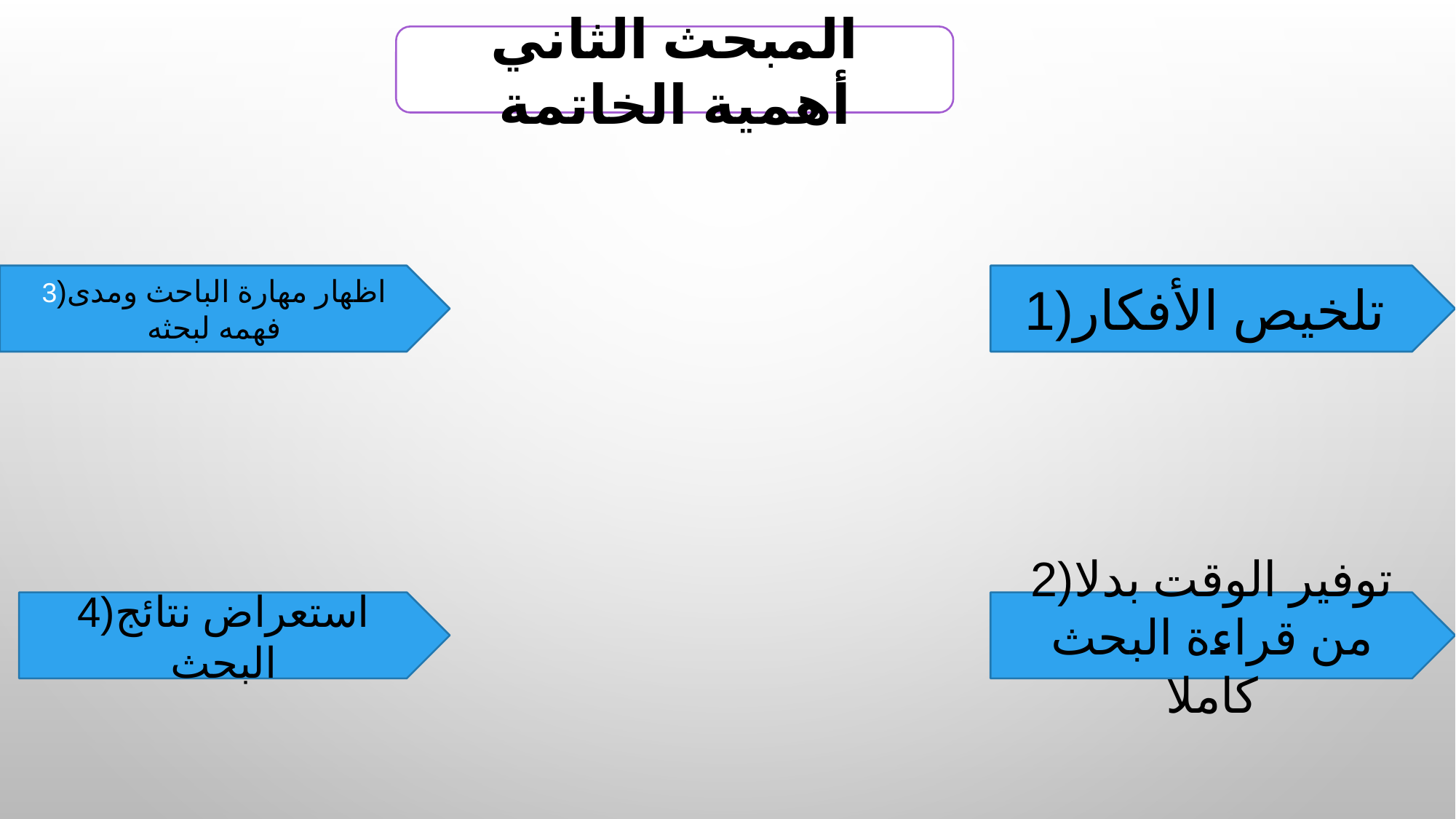

المبحث الثاني أهمية الخاتمة
3)اظهار مهارة الباحث ومدى فهمه لبحثه
1)تلخيص الأفكار
4)استعراض نتائج البحث
2)توفير الوقت بدلا من قراءة البحث كاملا